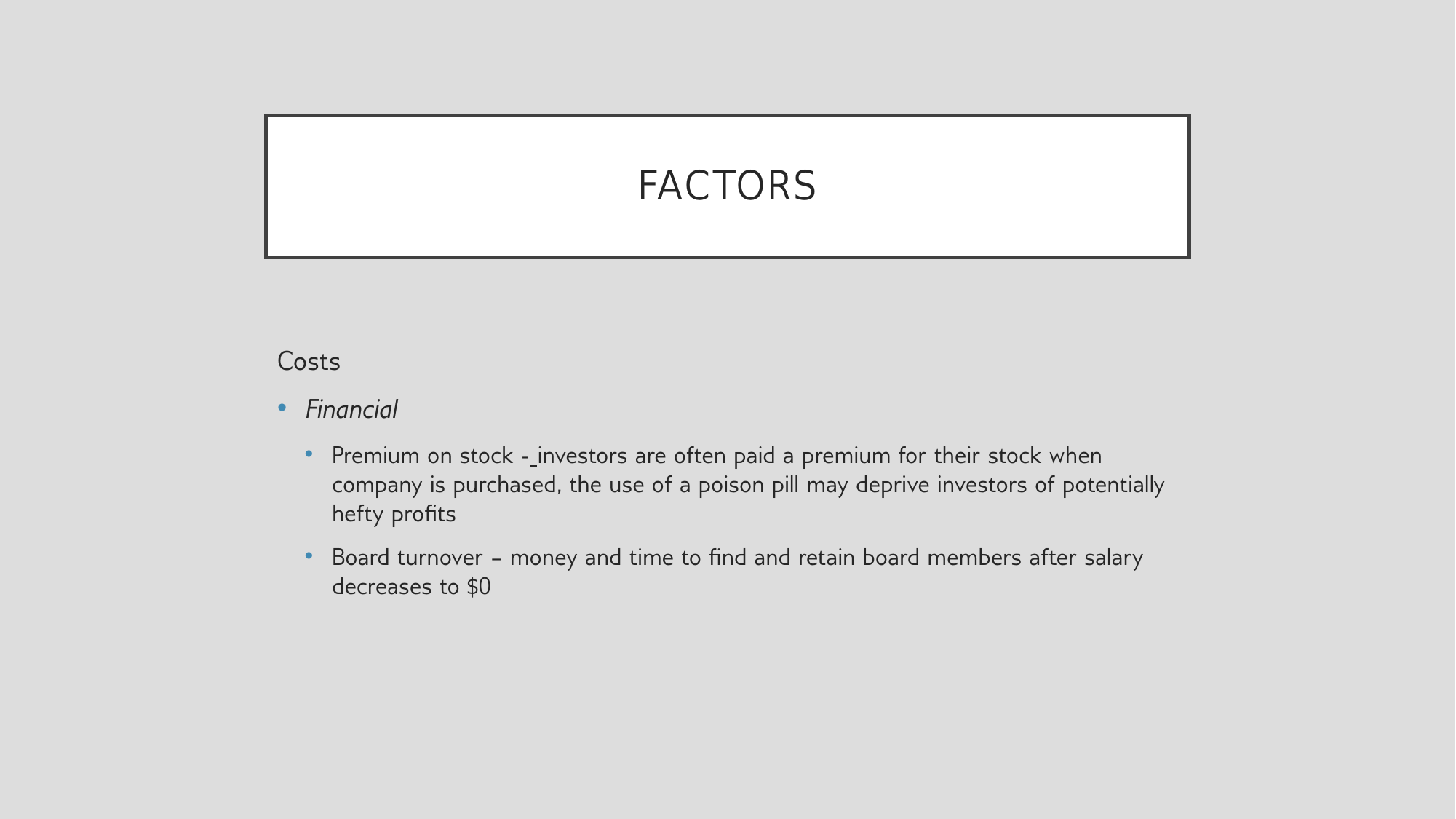

# Factors
Costs
Financial
Premium on stock - investors are often paid a premium for their stock when company is purchased, the use of a poison pill may deprive investors of potentially hefty profits
Board turnover – money and time to find and retain board members after salary decreases to $0